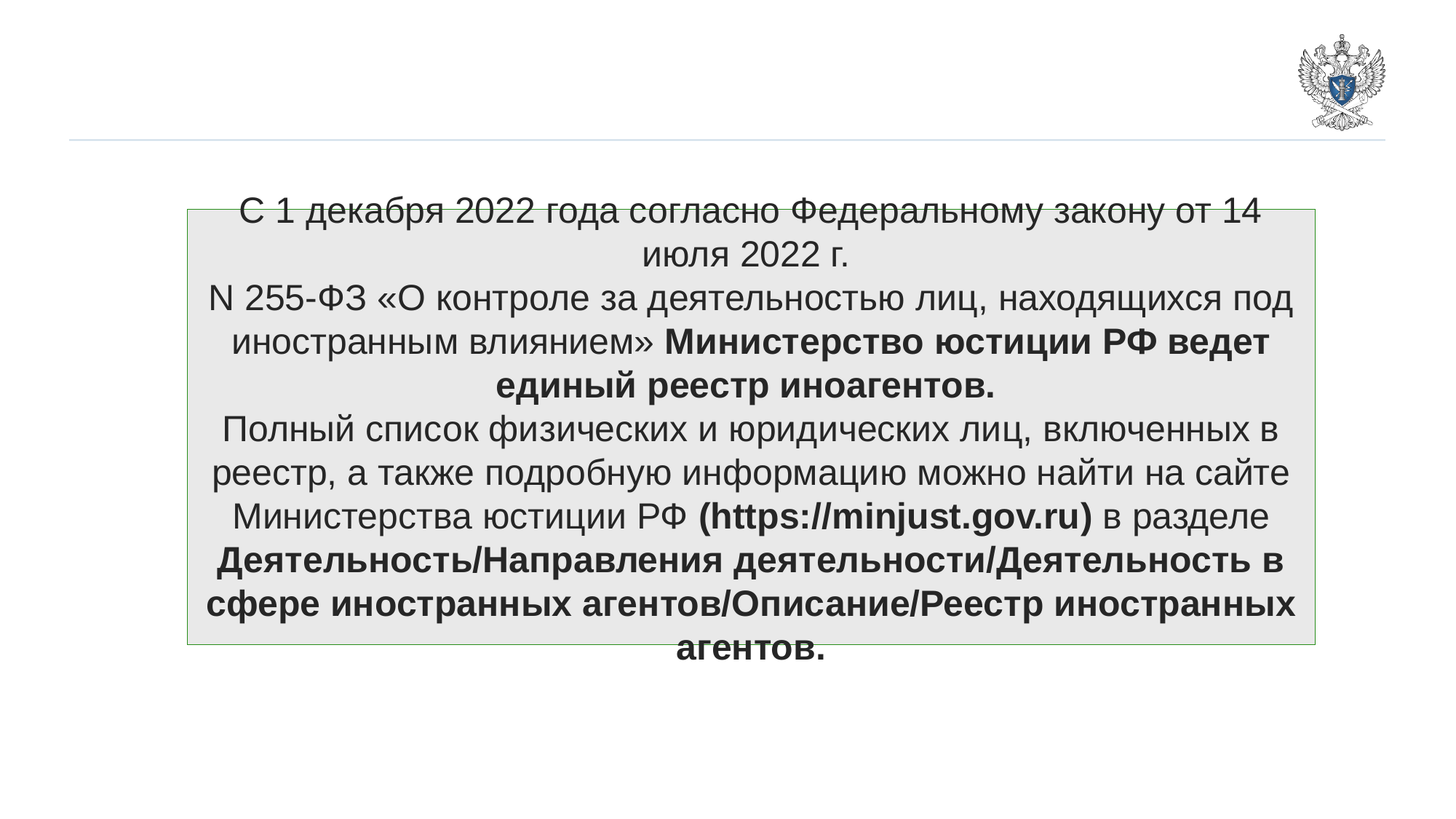

С 1 декабря 2022 года согласно Федеральному закону от 14 июля 2022 г.
N 255-ФЗ «О контроле за деятельностью лиц, находящихся под иностранным влиянием» Министерство юстиции РФ ведет единый реестр иноагентов.
Полный список физических и юридических лиц, включенных в реестр, а также подробную информацию можно найти на сайте Министерства юстиции РФ (https://minjust.gov.ru) в разделе Деятельность/Направления деятельности/Деятельность в сфере иностранных агентов/Описание/Реестр иностранных агентов.